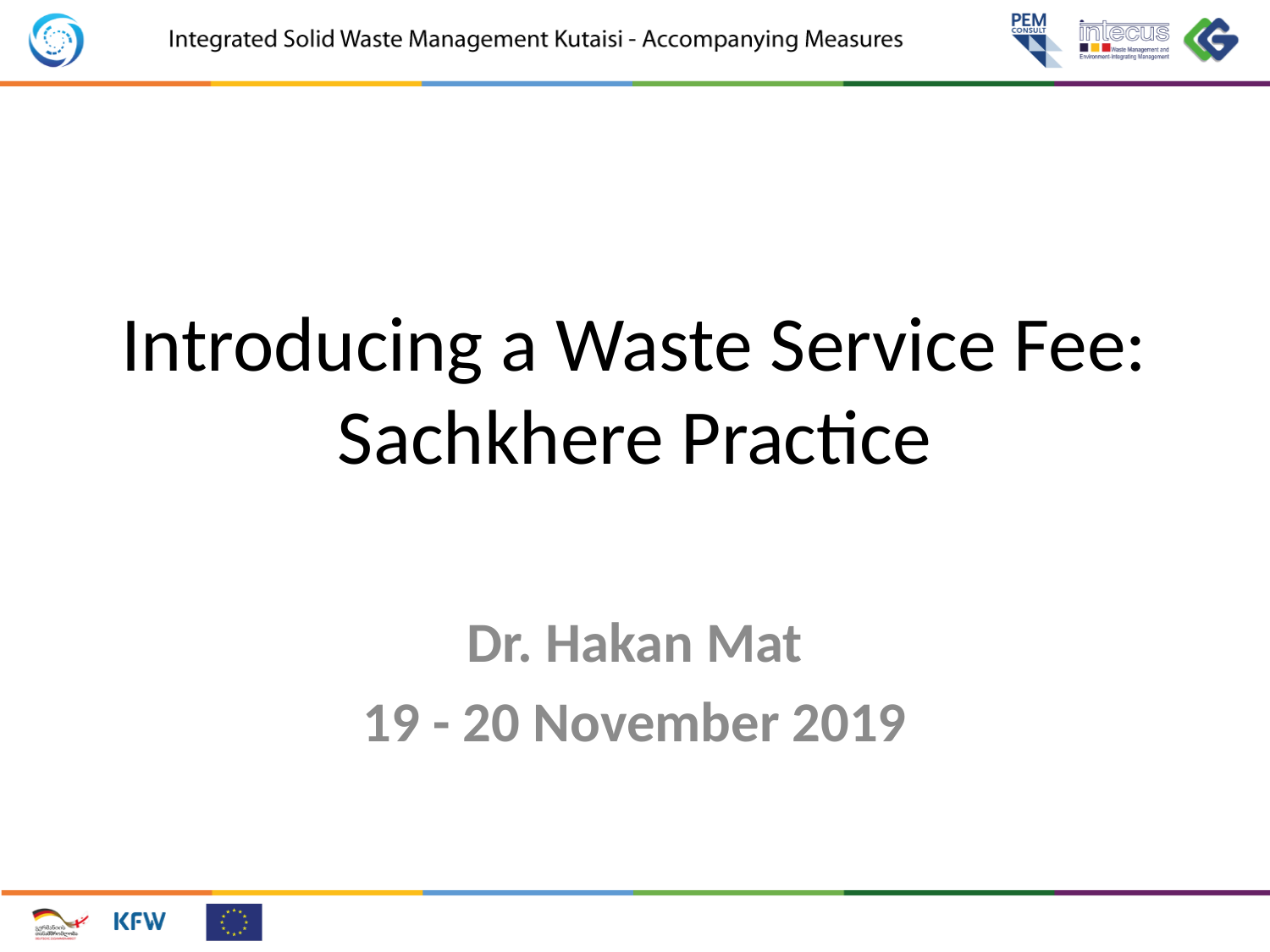

# Introducing a Waste Service Fee: Sachkhere Practice
Dr. Hakan Mat
19 - 20 November 2019